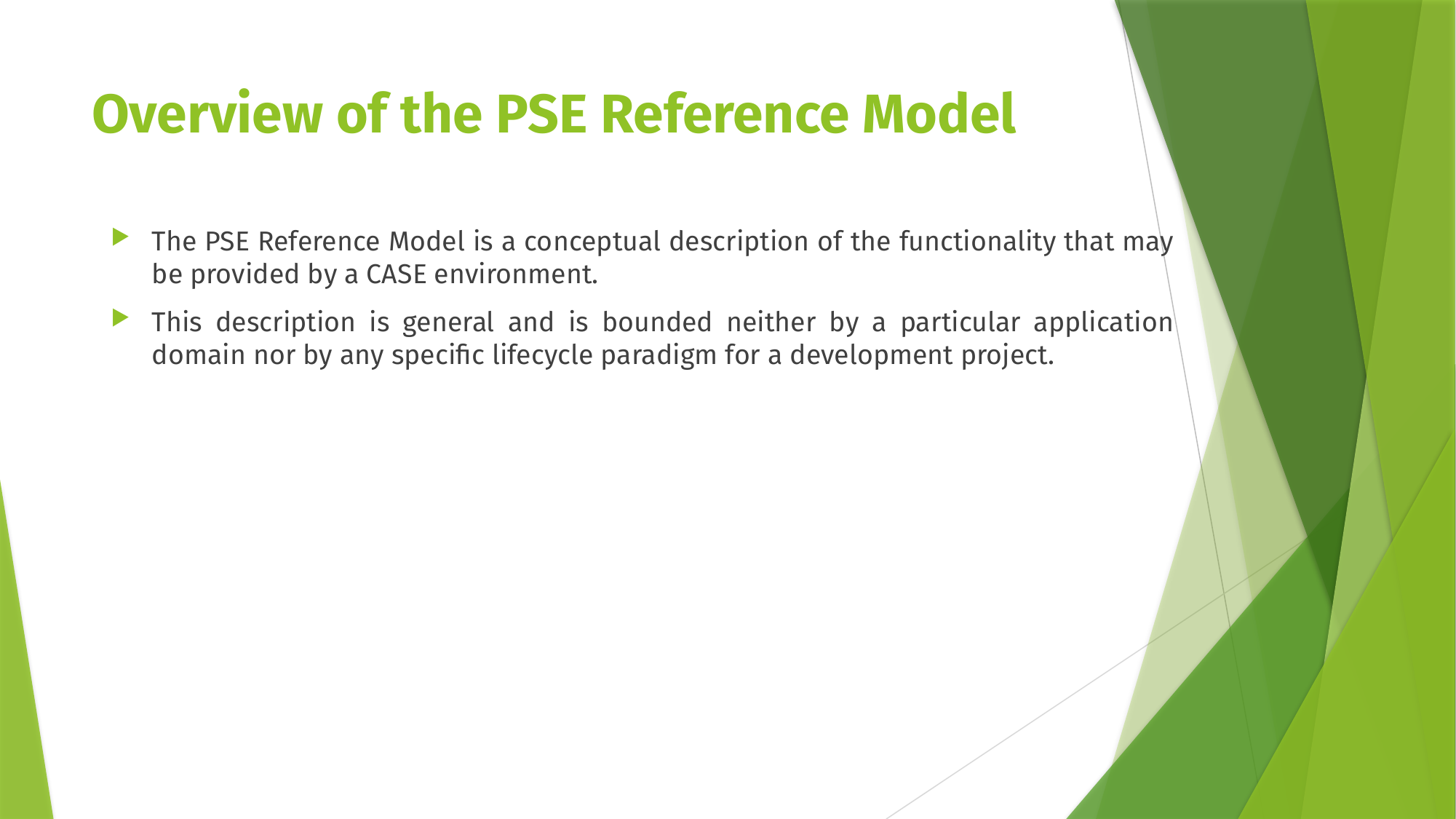

# Overview of the PSE Reference Model
The PSE Reference Model is a conceptual description of the functionality that may be provided by a CASE environment.
This description is general and is bounded neither by a particular application domain nor by any specific lifecycle paradigm for a development project.